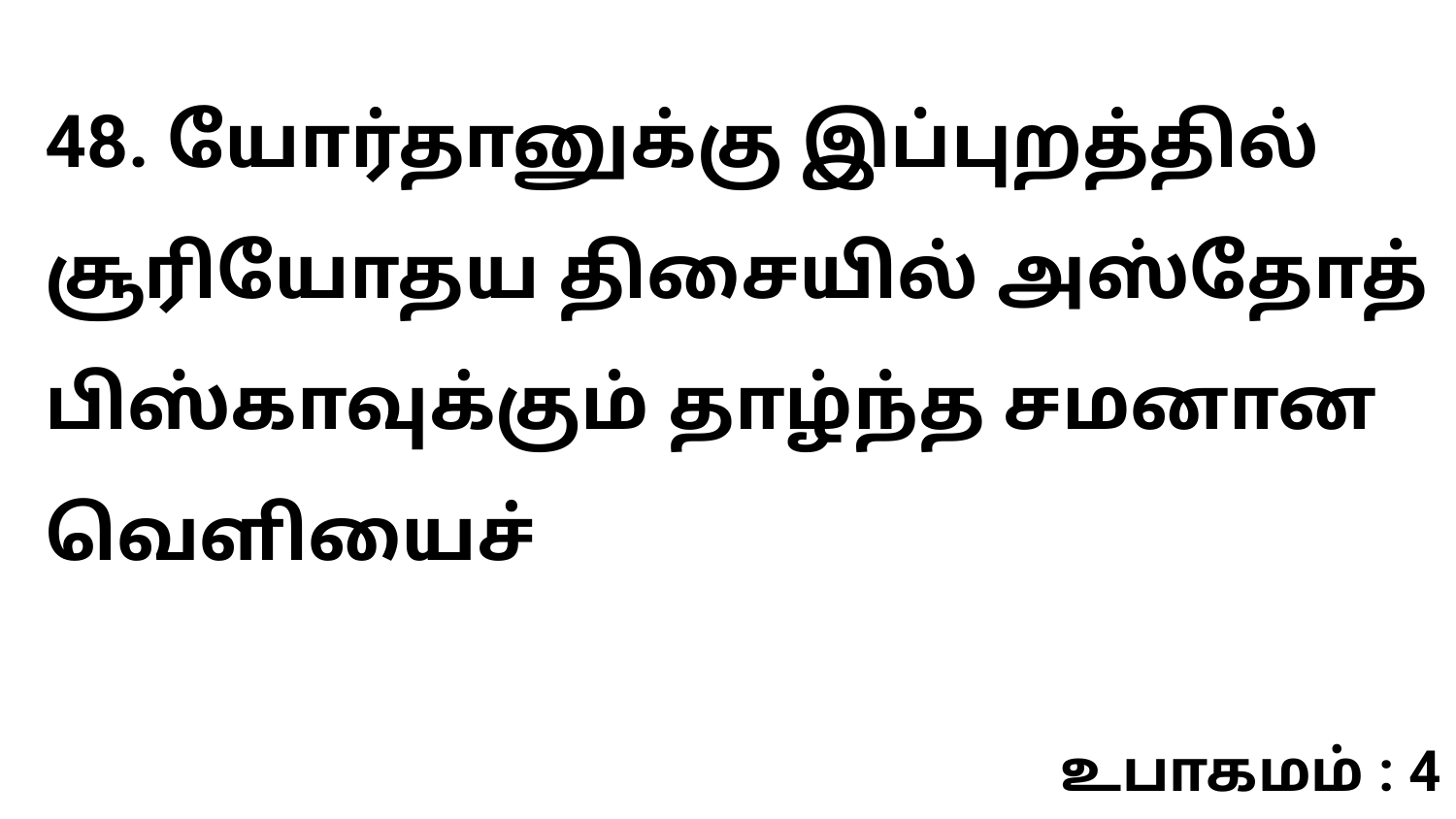

48. யோர்தானுக்கு இப்புறத்தில் சூரியோதய திசையில் அஸ்தோத் பிஸ்காவுக்கும் தாழ்ந்த சமனான வெளியைச்
உபாகமம் : 4